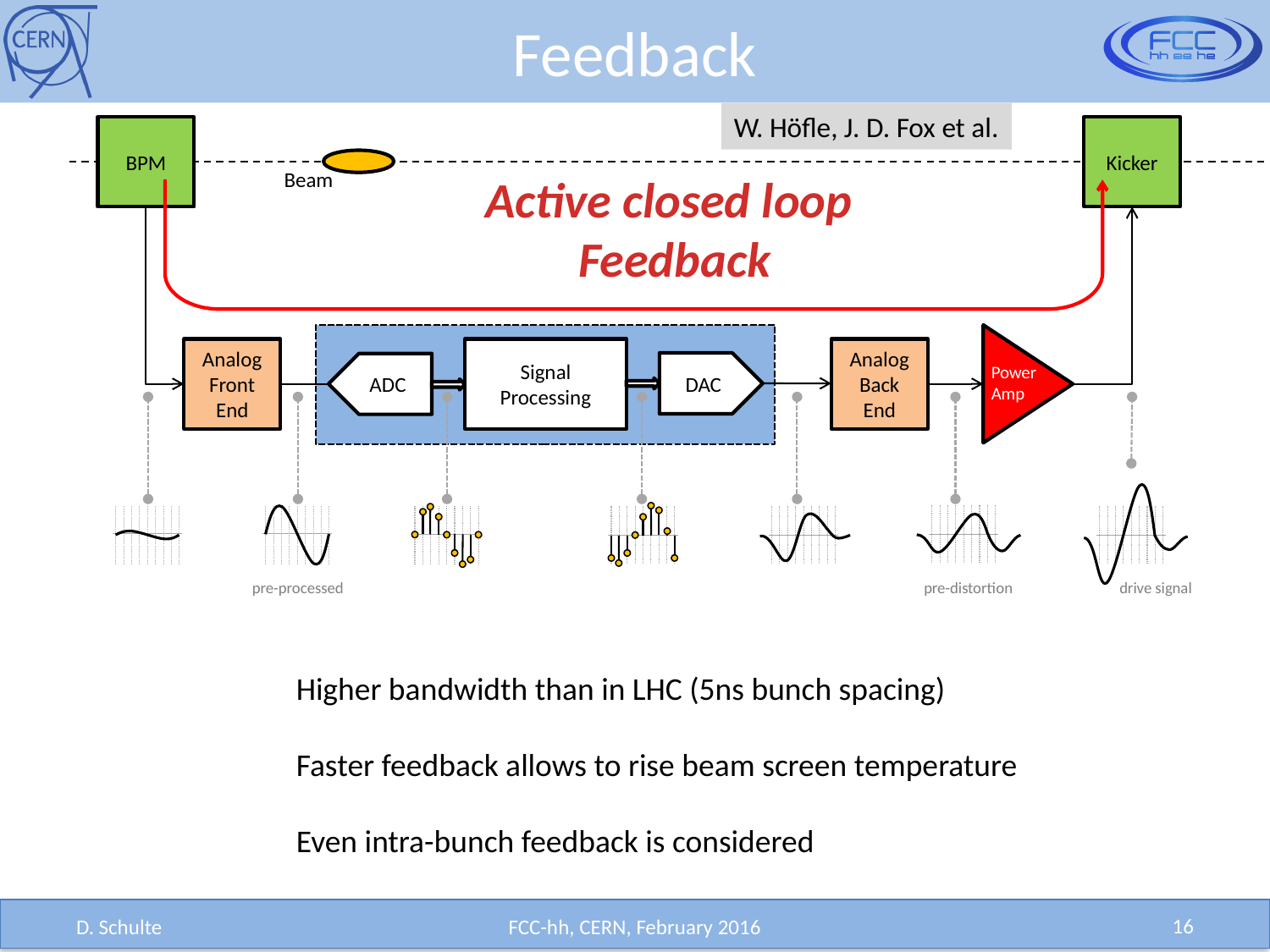

# Feedback
W. Höfle, J. D. Fox et al.
Kicker
BPM

Beam
Active closed loop
Feedback

Analog Back
End
Analog
Front
End
Signal
Processing

DAC
ADC
Power Amp

pre-distortion
drive signal
pre-processed
Higher bandwidth than in LHC (5ns bunch spacing)

Faster feedback allows to rise beam screen temperature

Even intra-bunch feedback is considered
16
D. Schulte
FCC-hh, CERN, February 2016